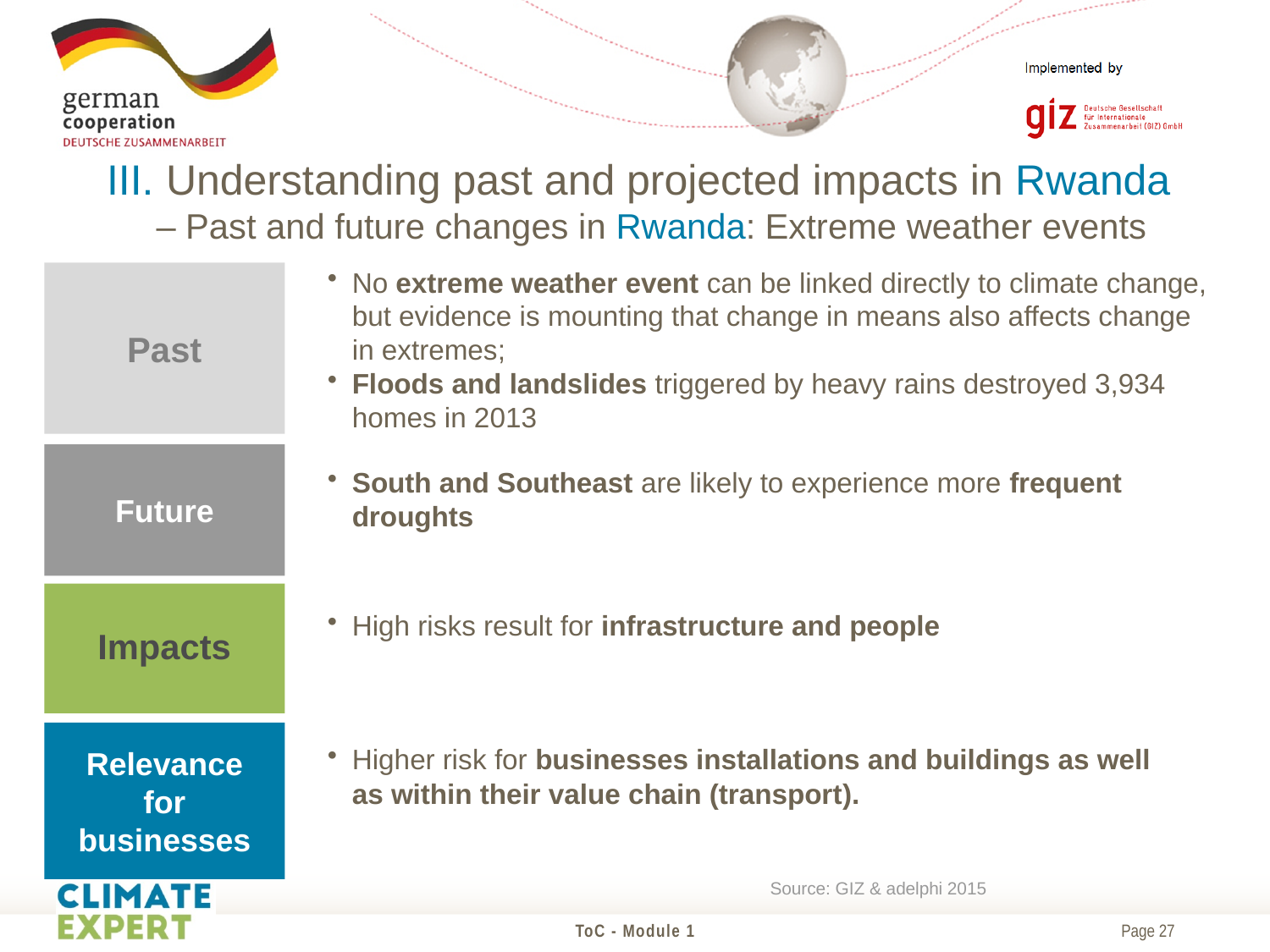

III. Understanding past and projected impacts in Rwanda
– Past and future changes in Rwanda: Extreme weather events
No extreme weather event can be linked directly to climate change, but evidence is mounting that change in means also affects change in extremes;
Floods and landslides triggered by heavy rains destroyed 3,934 homes in 2013

Past
Future
South and Southeast are likely to experience more frequent droughts
Impacts
High risks result for infrastructure and people
Relevance for businesses
Higher risk for businesses installations and buildings as well as within their value chain (transport).
Source: GIZ & adelphi 2015
ToC - Module 1